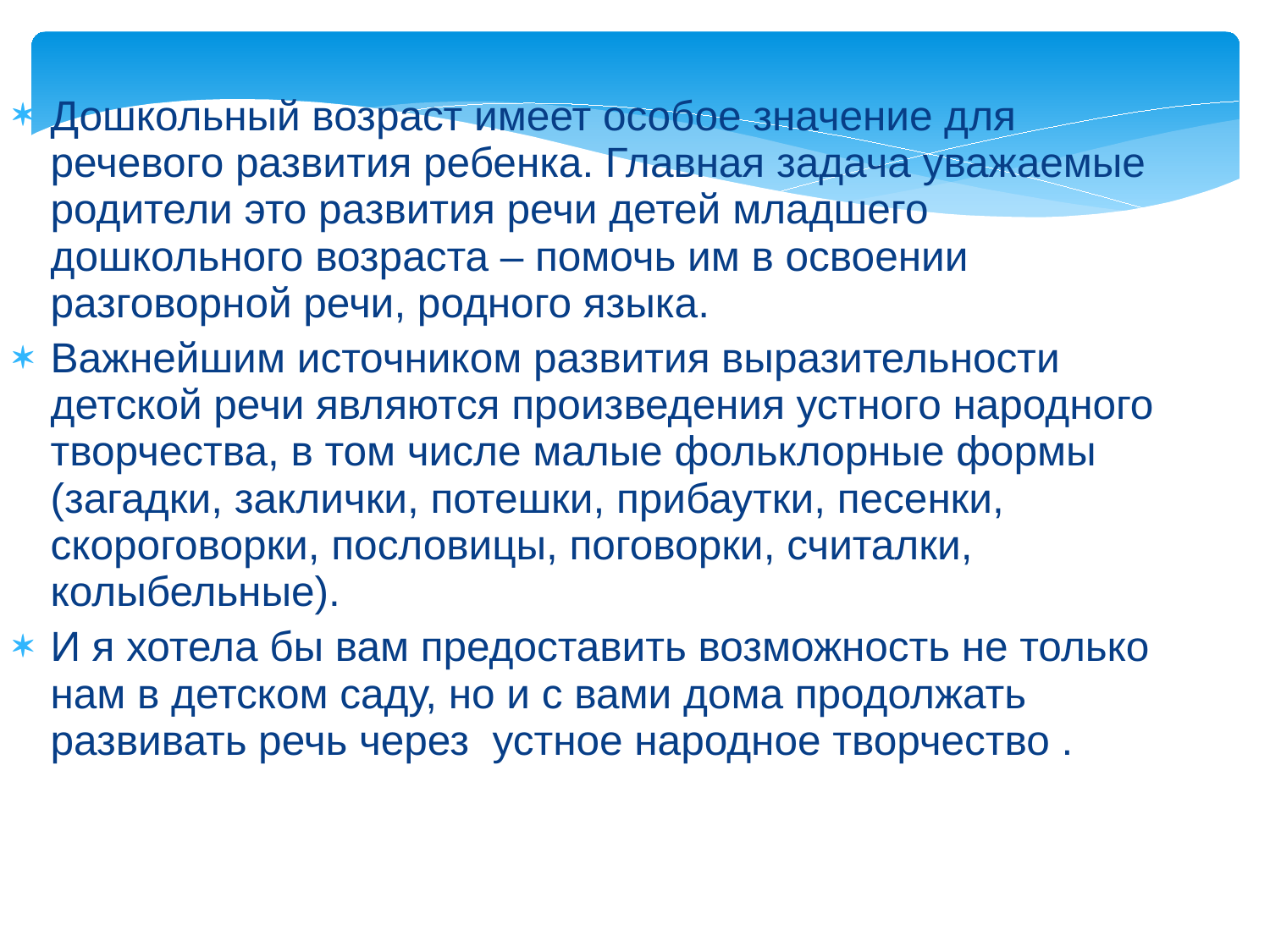

Дошкольный возраст имеет особое значение для речевого развития ребенка. Главная задача уважаемые родители это развития речи детей младшего дошкольного возраста – помочь им в освоении разговорной речи, родного языка.
Важнейшим источником развития выразительности детской речи являются произведения устного народного творчества, в том числе малые фольклорные формы (загадки, заклички, потешки, прибаутки, песенки, скороговорки, пословицы, поговорки, считалки, колыбельные).
И я хотела бы вам предоставить возможность не только нам в детском саду, но и с вами дома продолжать развивать речь через  устное народное творчество .